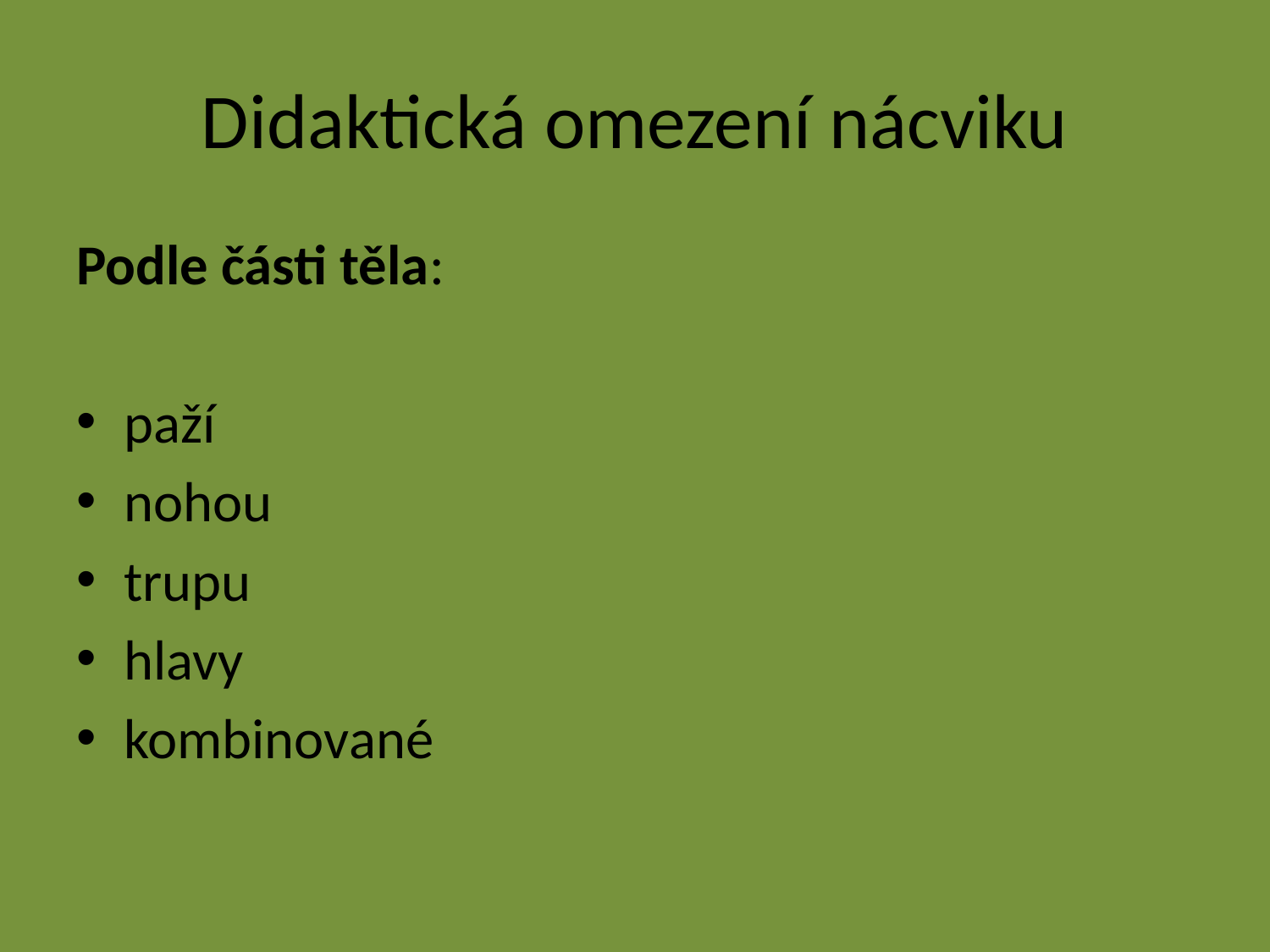

# Didaktická omezení nácviku
Podle části těla:

paží
nohou
trupu
hlavy
kombinované